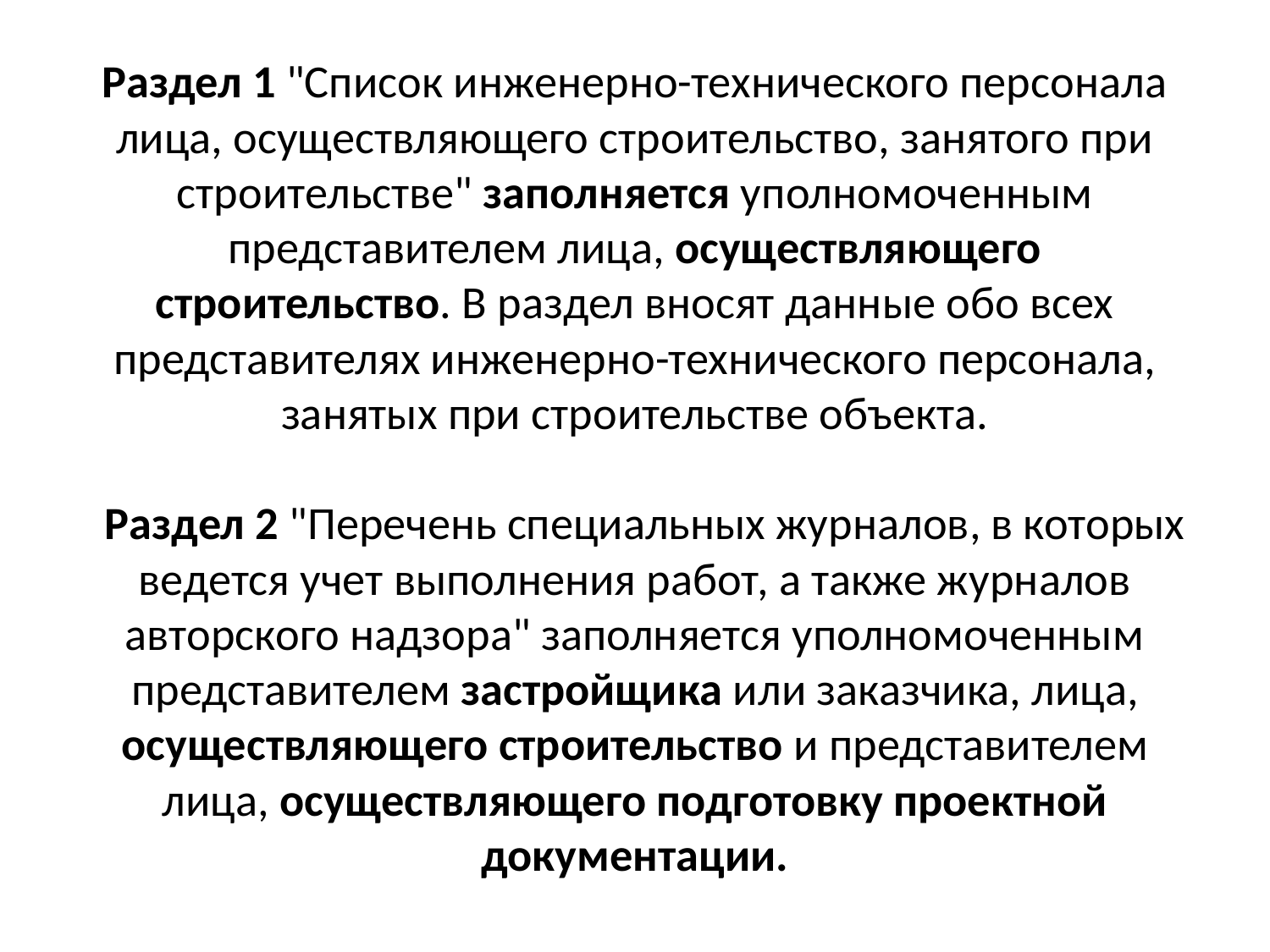

# Раздел 1 "Список инженерно-технического персонала лица, осуществляющего строительство, занятого при строительстве" заполняется уполномоченным представителем лица, осуществляющего строительство. В раздел вносят данные обо всех представителях инженерно-технического персонала, занятых при строительстве объекта. Раздел 2 "Перечень специальных журналов, в которых ведется учет выполнения работ, а также журналов авторского надзора" заполняется уполномоченным представителем застройщика или заказчика, лица, осуществляющего строительство и представителем лица, осуществляющего подготовку проектной документации.